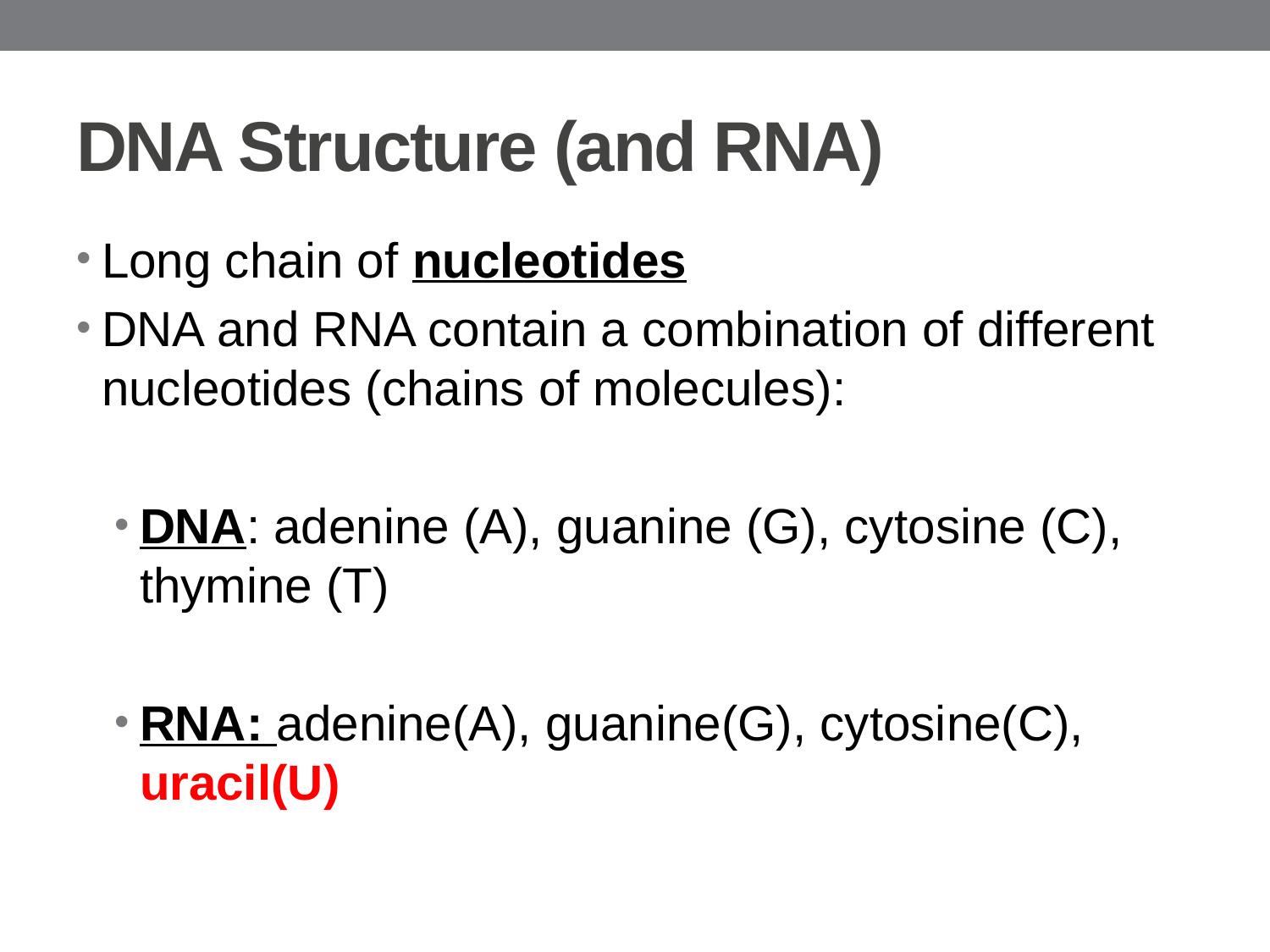

# DNA Structure (and RNA)
Long chain of nucleotides
DNA and RNA contain a combination of different nucleotides (chains of molecules):

DNA: adenine (A), guanine (G), cytosine (C), thymine (T)

RNA: adenine(A), guanine(G), cytosine(C), uracil(U)